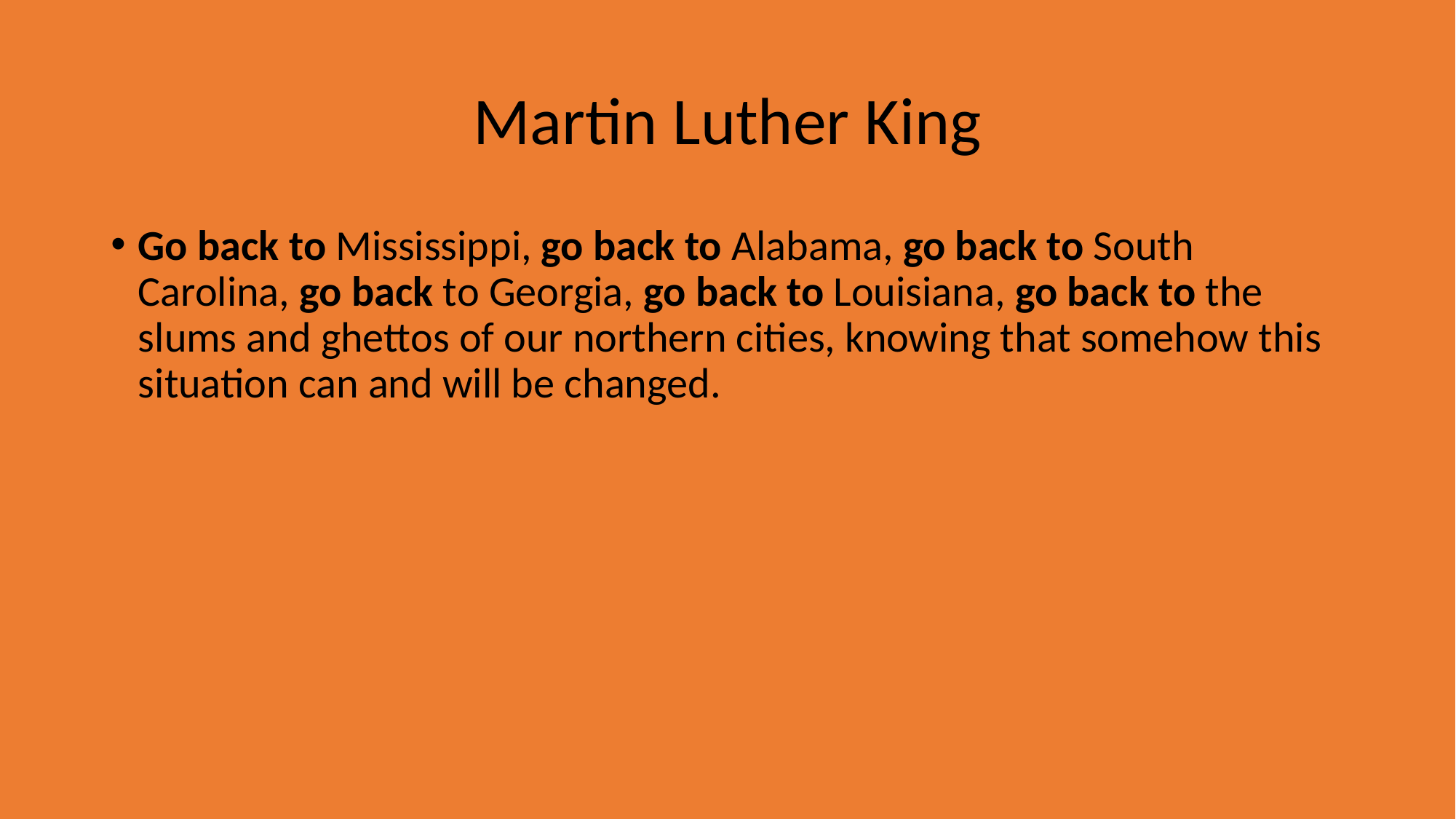

# Martin Luther King
Go back to Mississippi, go back to Alabama, go back to South Carolina, go back to Georgia, go back to Louisiana, go back to the slums and ghettos of our northern cities, knowing that somehow this situation can and will be changed.